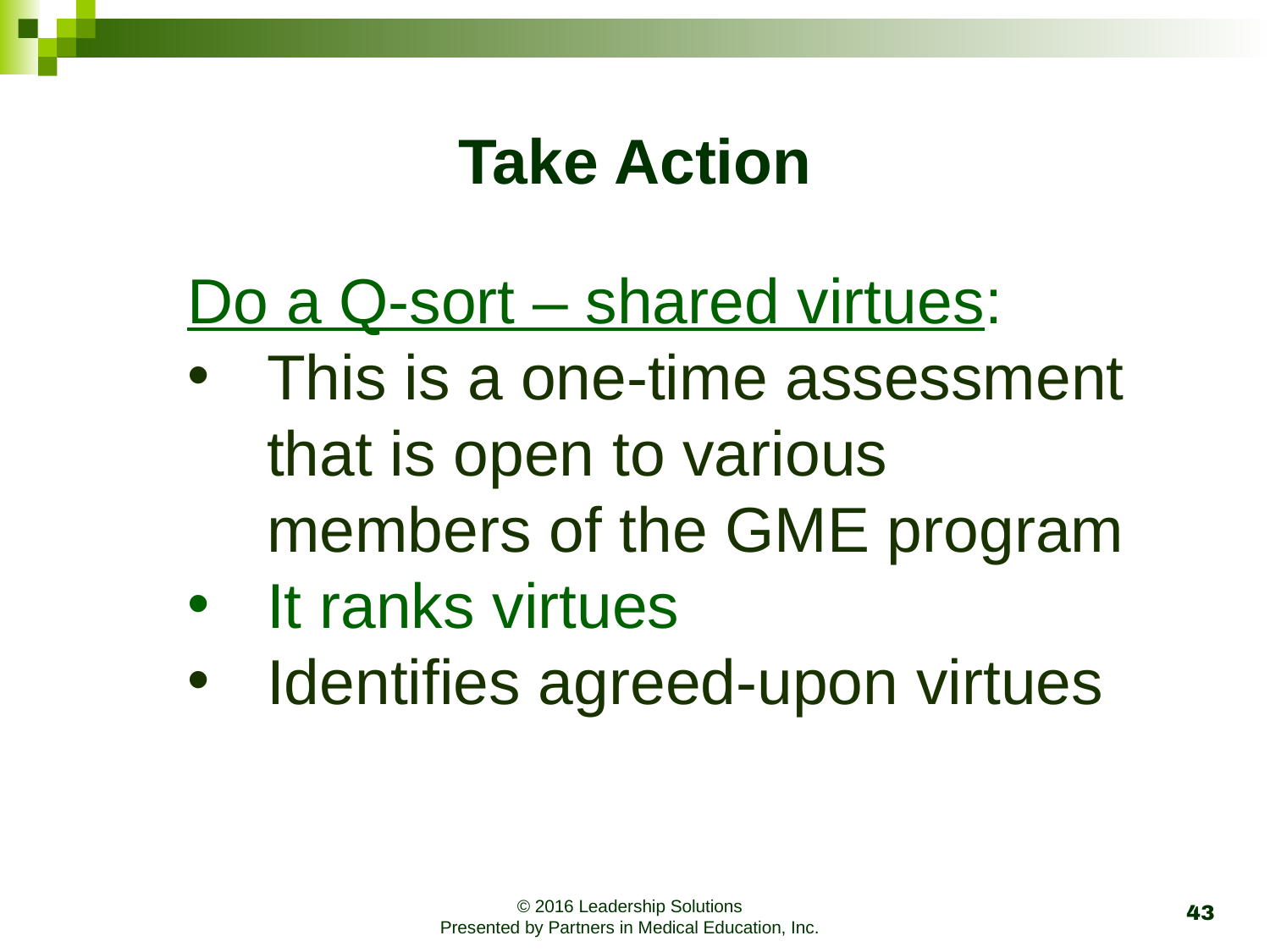

# Take Action
Do a Q-sort – shared virtues:
This is a one-time assessment that is open to various members of the GME program
It ranks virtues
Identifies agreed-upon virtues
43
© 2016 Leadership Solutions
Presented by Partners in Medical Education, Inc.